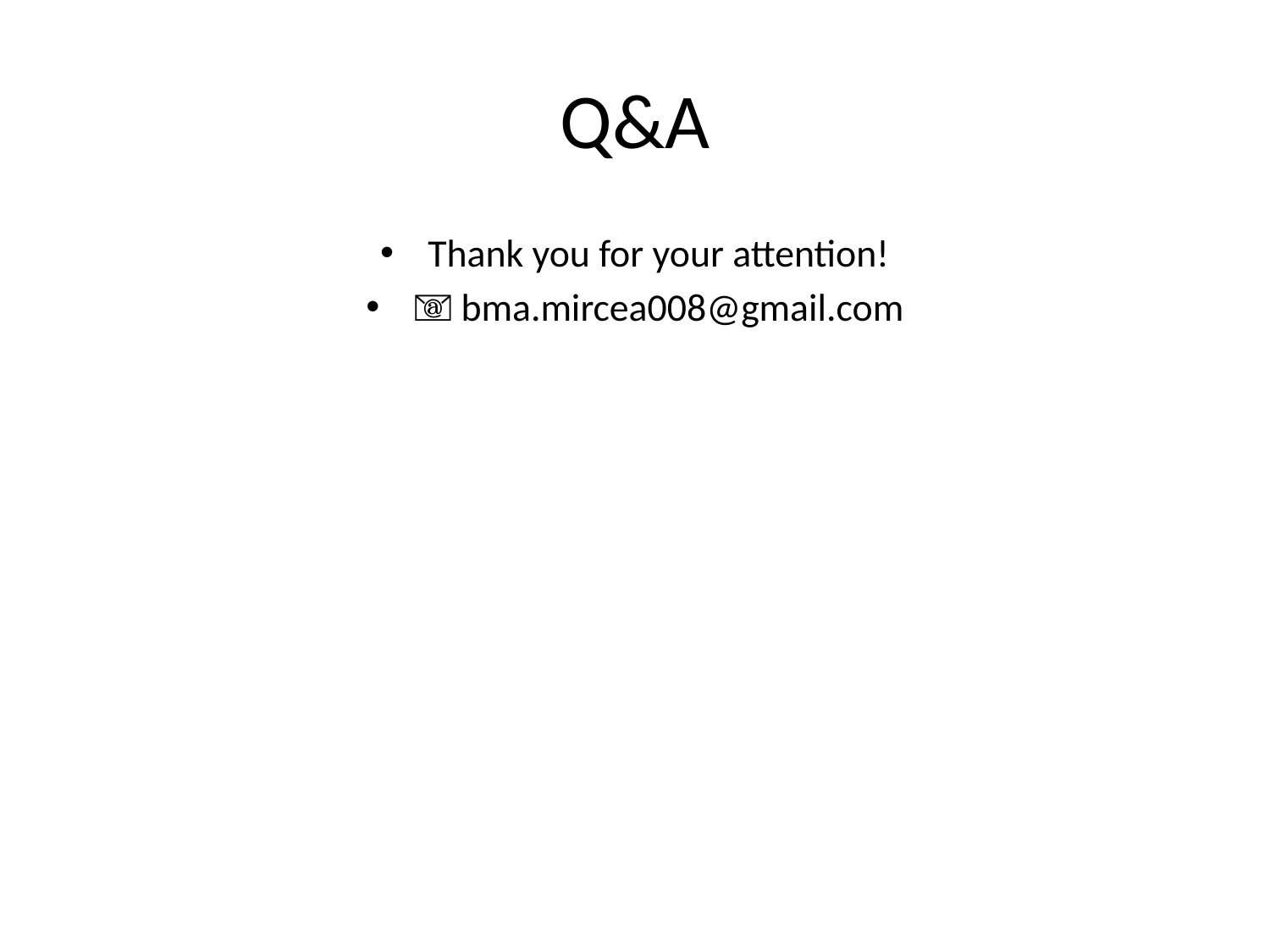

# Q&A
Thank you for your attention!
📧 bma.mircea008@gmail.com